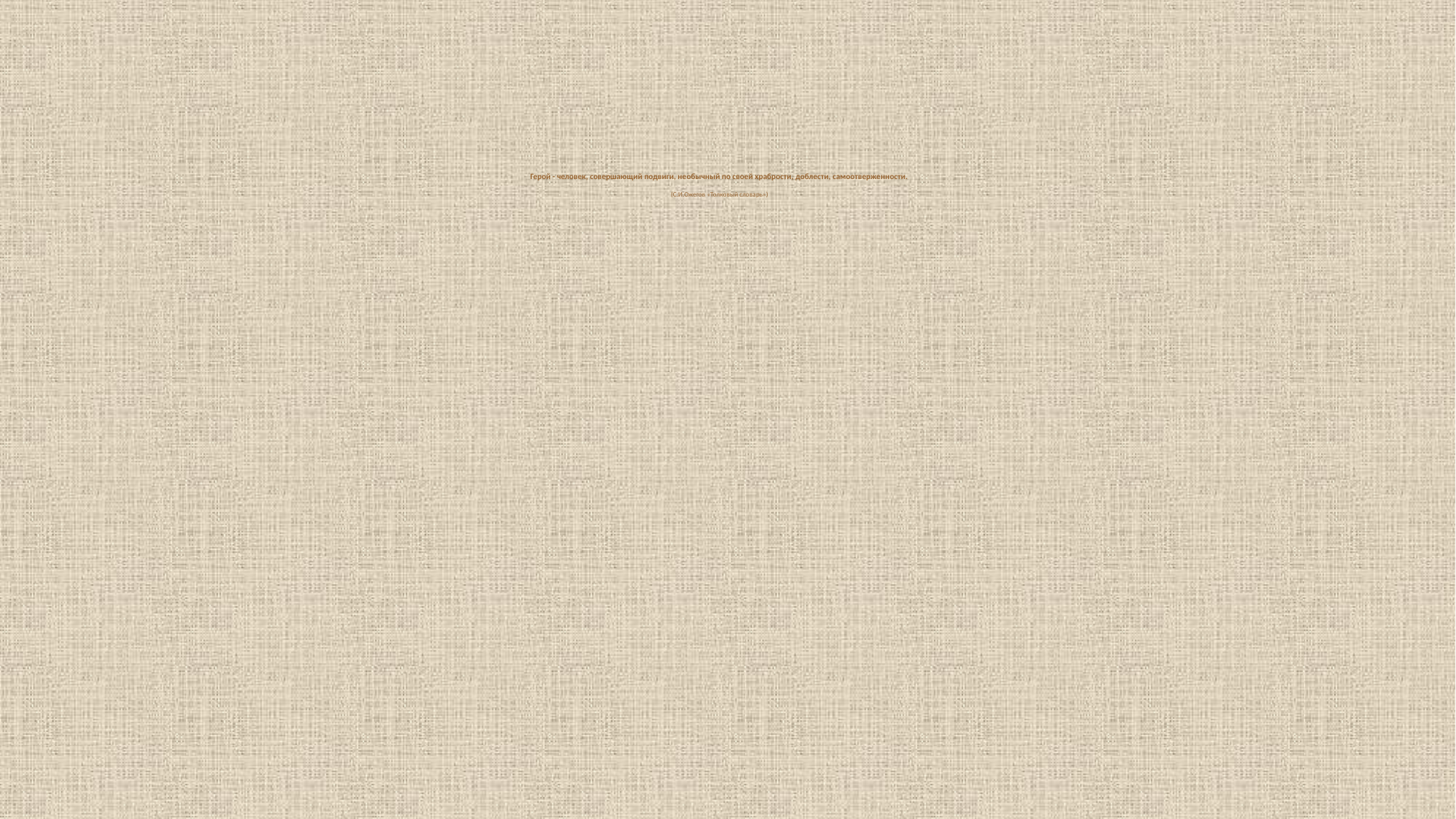

# Герой - человек, совершающий подвиги, необычный по своей храбрости, доблести, самоотверженности. (С.И.Ожегов «Толковый словарь»)